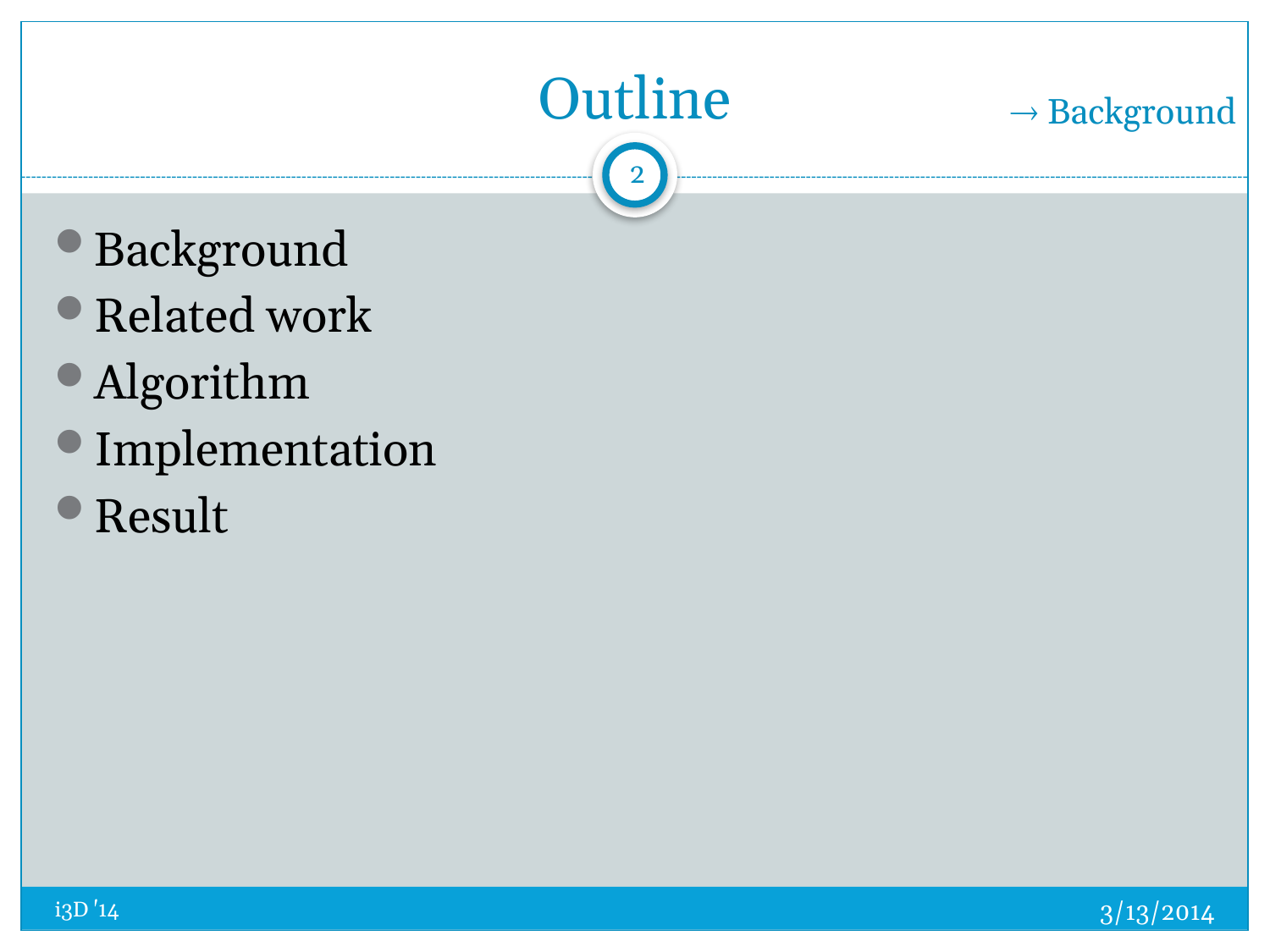

# Outline
→ Background
2
Background
Related work
Algorithm
Implementation
Result
3/13/2014
i3D '14